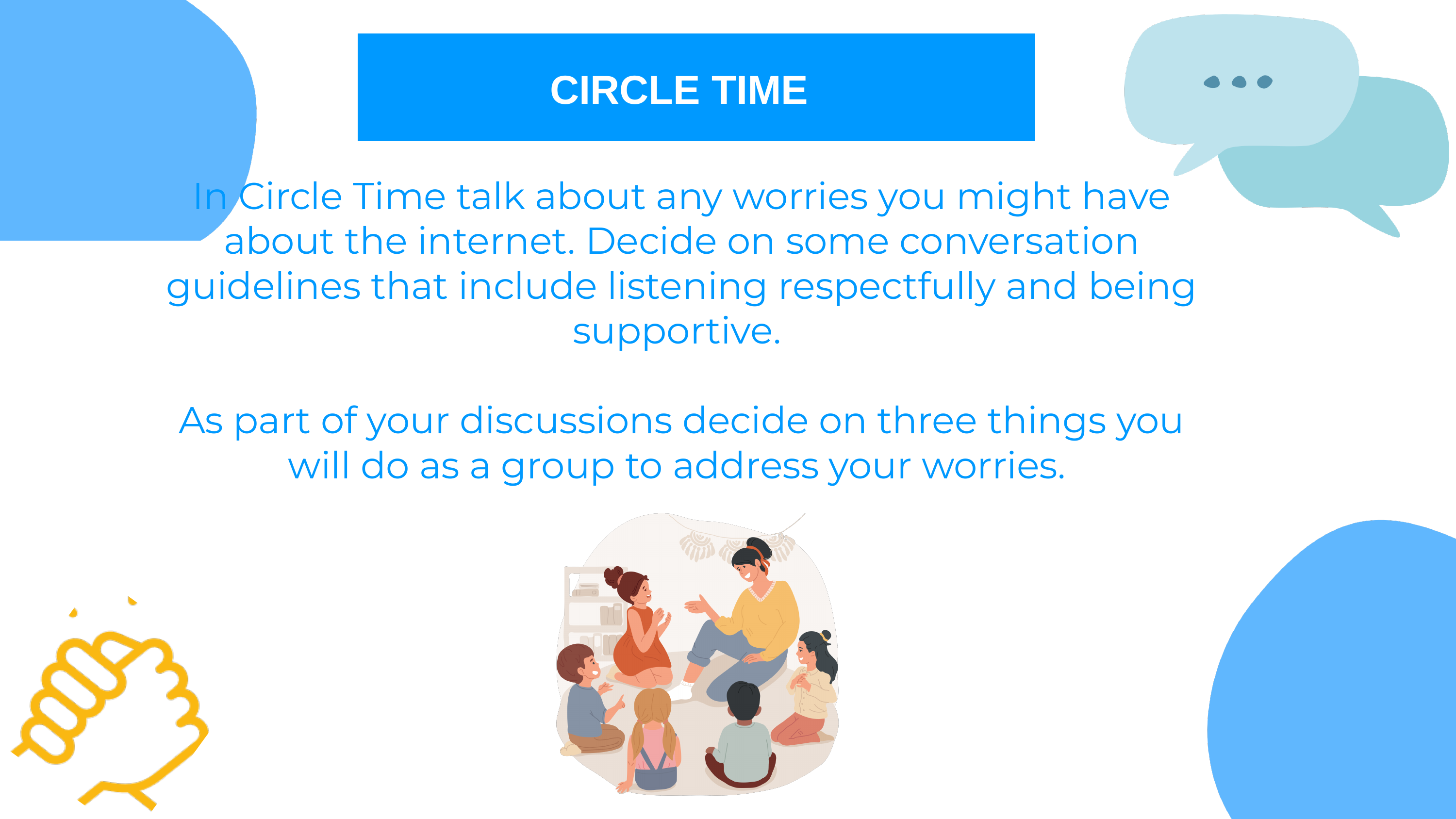

CIRCLE TIME
In Circle Time talk about any worries you might have about the internet. Decide on some conversation guidelines that include listening respectfully and being supportive.

As part of your discussions decide on three things you will do as a group to address your worries.